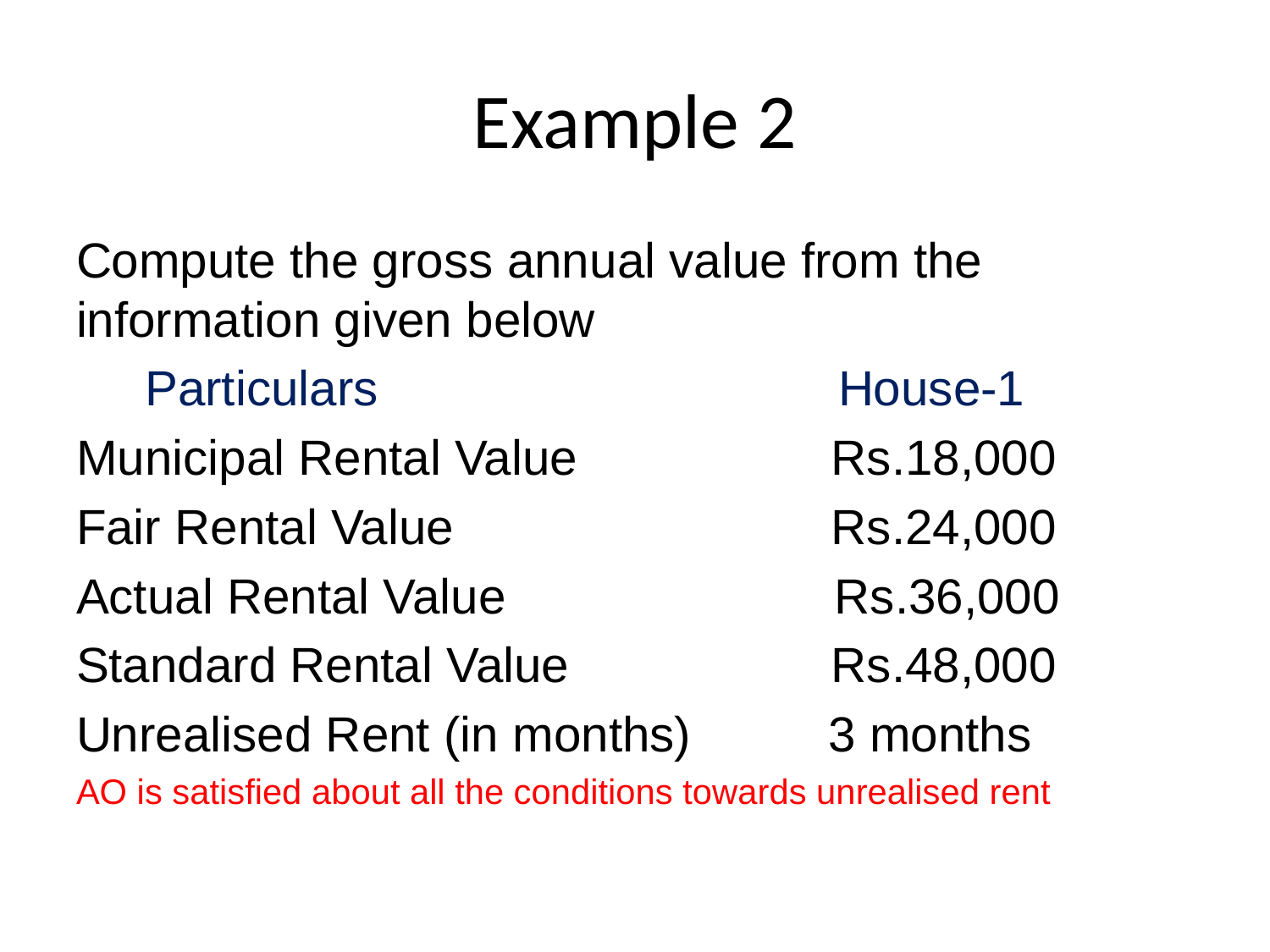

# Example 2
Compute the gross annual value from the information given below
     Particulars 			 	House-1
Municipal Rental Value	                  Rs.18,000
Fair Rental Value		                  Rs.24,000
Actual Rental Value		         Rs.36,000
Standard Rental Value	                  Rs.48,000
Unrealised Rent (in months)          3 months
AO is satisfied about all the conditions towards unrealised rent